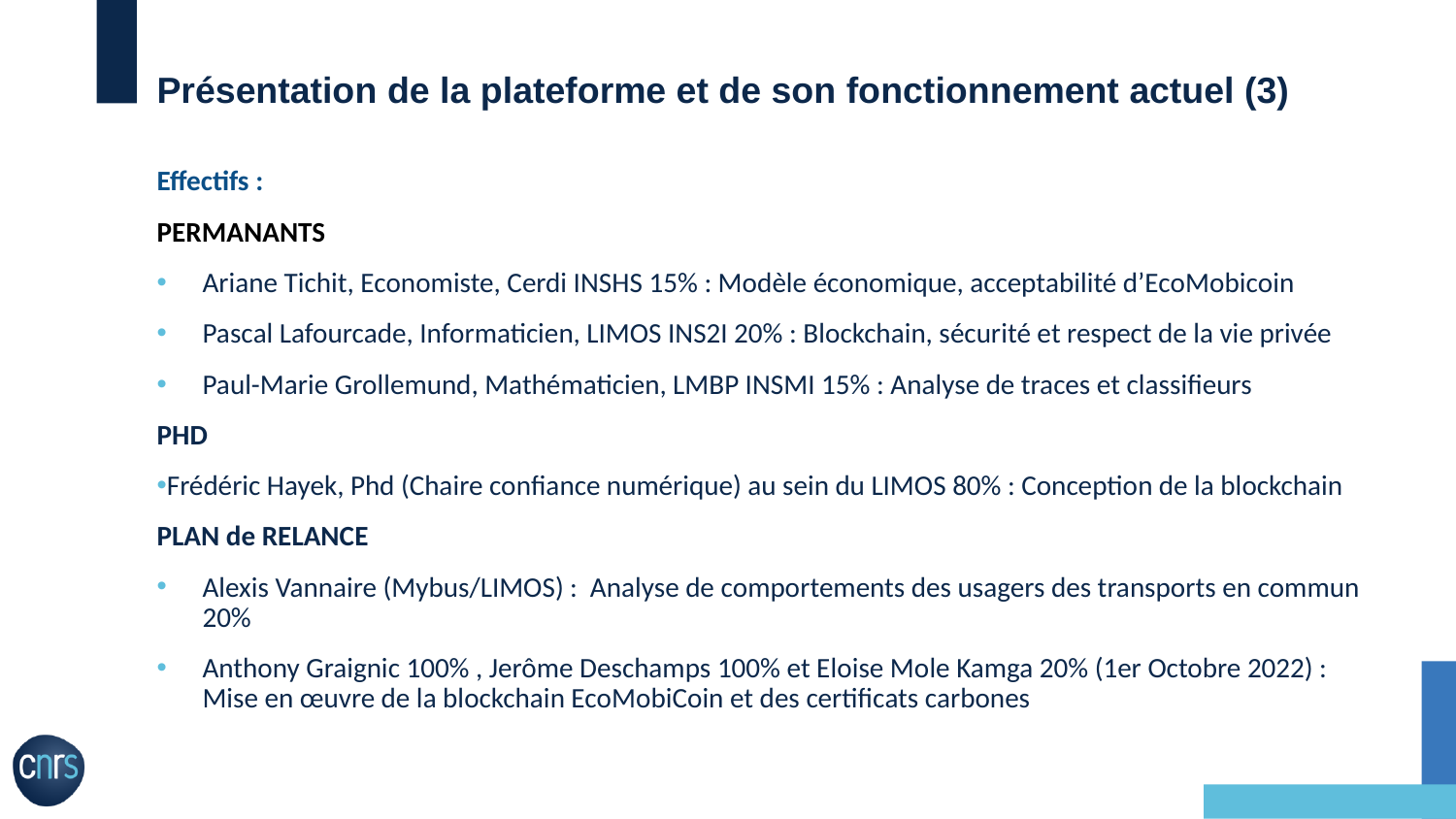

# Présentation de la plateforme et de son fonctionnement actuel (3)
Effectifs :
PERMANANTS
Ariane Tichit, Economiste, Cerdi INSHS 15% : Modèle économique, acceptabilité d’EcoMobicoin
Pascal Lafourcade, Informaticien, LIMOS INS2I 20% : Blockchain, sécurité et respect de la vie privée
Paul-Marie Grollemund, Mathématicien, LMBP INSMI 15% : Analyse de traces et classifieurs
PHD
Frédéric Hayek, Phd (Chaire confiance numérique) au sein du LIMOS 80% : Conception de la blockchain
PLAN de RELANCE
Alexis Vannaire (Mybus/LIMOS) :  Analyse de comportements des usagers des transports en commun 20%
Anthony Graignic 100% , Jerôme Deschamps 100% et Eloise Mole Kamga 20% (1er Octobre 2022) : Mise en œuvre de la blockchain EcoMobiCoin et des certificats carbones